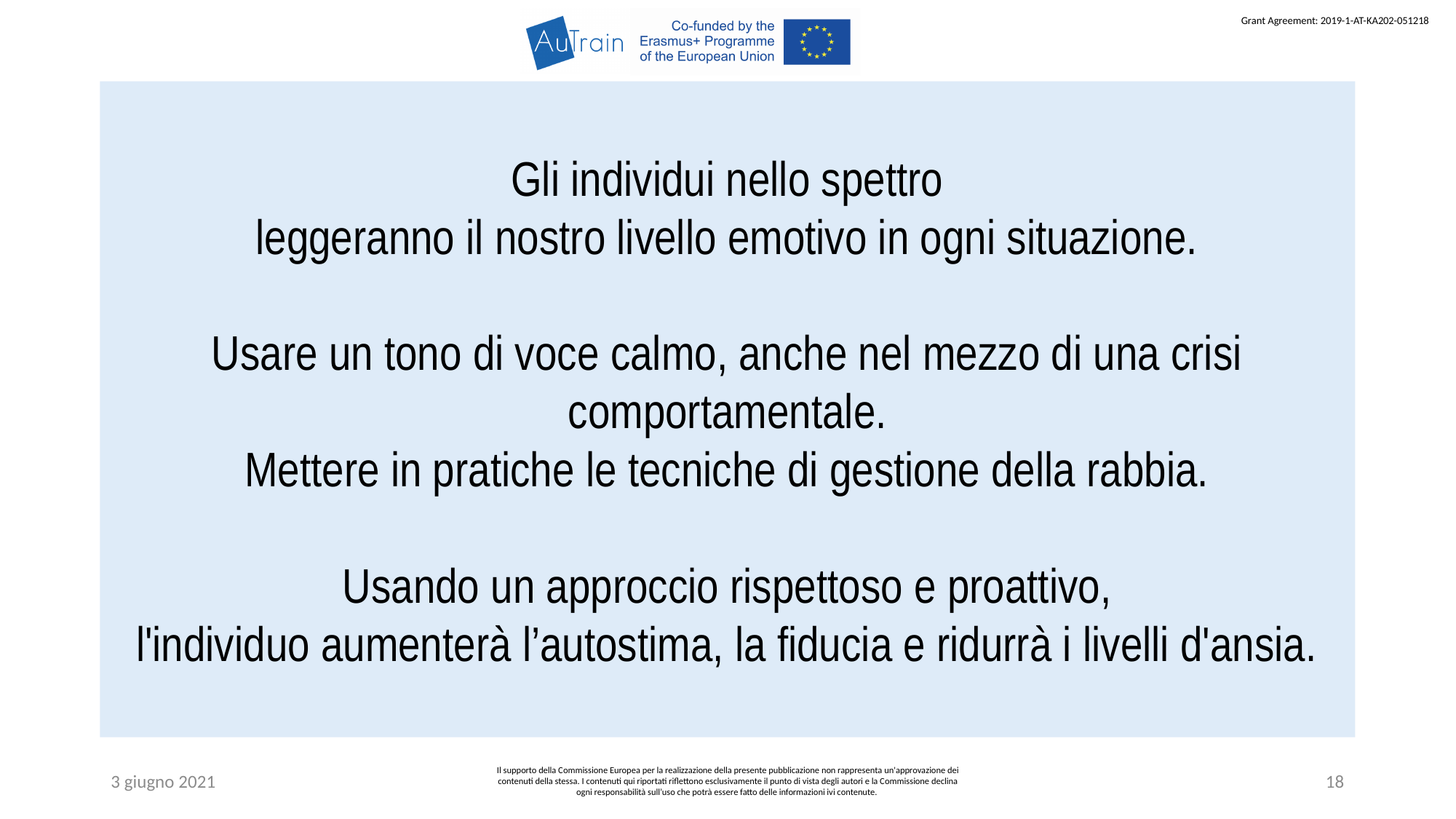

Gli individui nello spettro
leggeranno il nostro livello emotivo in ogni situazione.

Usare un tono di voce calmo, anche nel mezzo di una crisi comportamentale.
Mettere in pratiche le tecniche di gestione della rabbia.

Usando un approccio rispettoso e proattivo,
l'individuo aumenterà l’autostima, la fiducia e ridurrà i livelli d'ansia.

3 giugno 2021
Il supporto della Commissione Europea per la realizzazione della presente pubblicazione non rappresenta un'approvazione dei contenuti della stessa. I contenuti qui riportati riflettono esclusivamente il punto di vista degli autori e la Commissione declina ogni responsabilità sull’uso che potrà essere fatto delle informazioni ivi contenute.
18